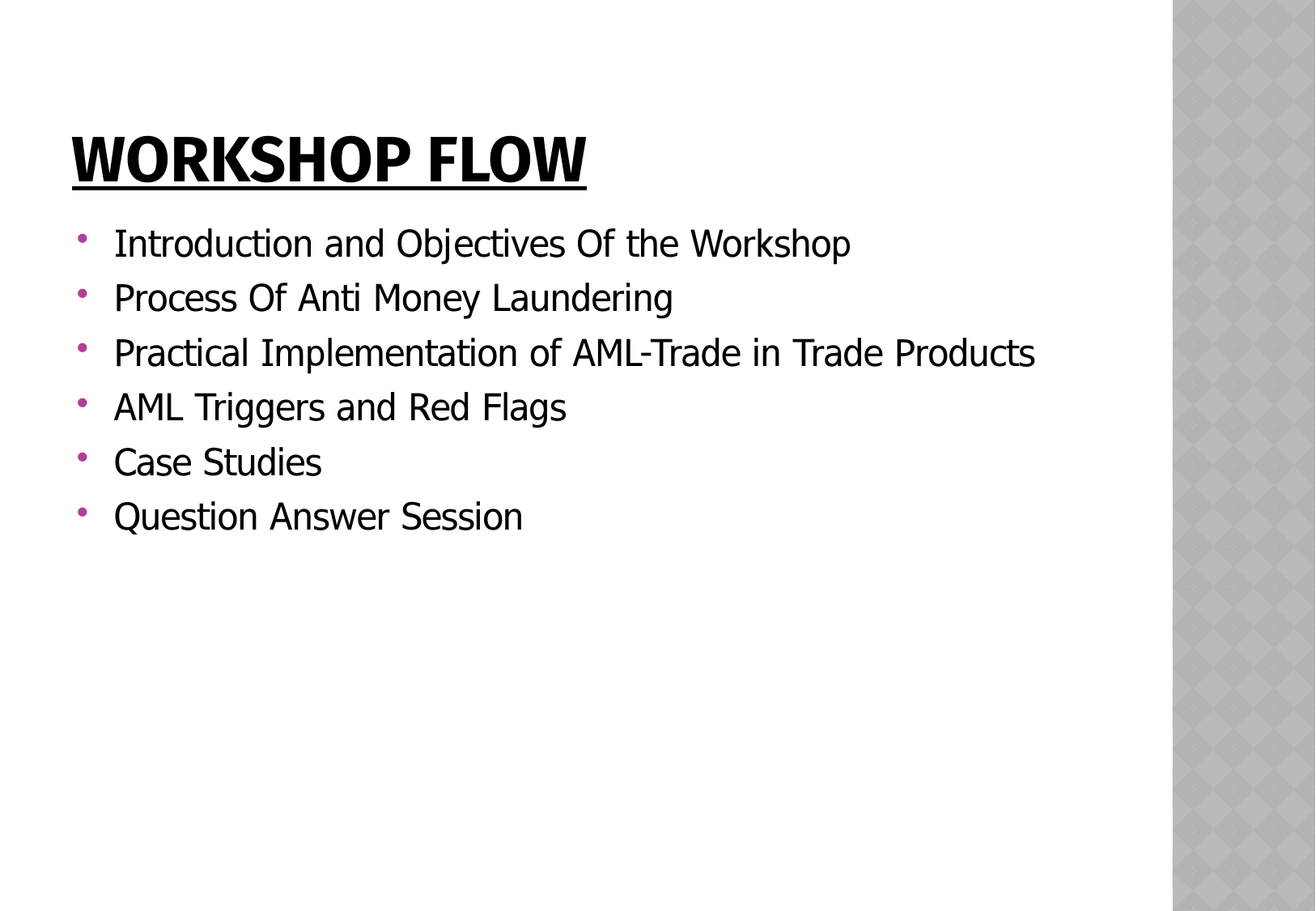

# Workshop Flow
Introduction and Objectives Of the Workshop
Process Of Anti Money Laundering
Practical Implementation of AML-Trade in Trade Products
AML Triggers and Red Flags
Case Studies
Question Answer Session